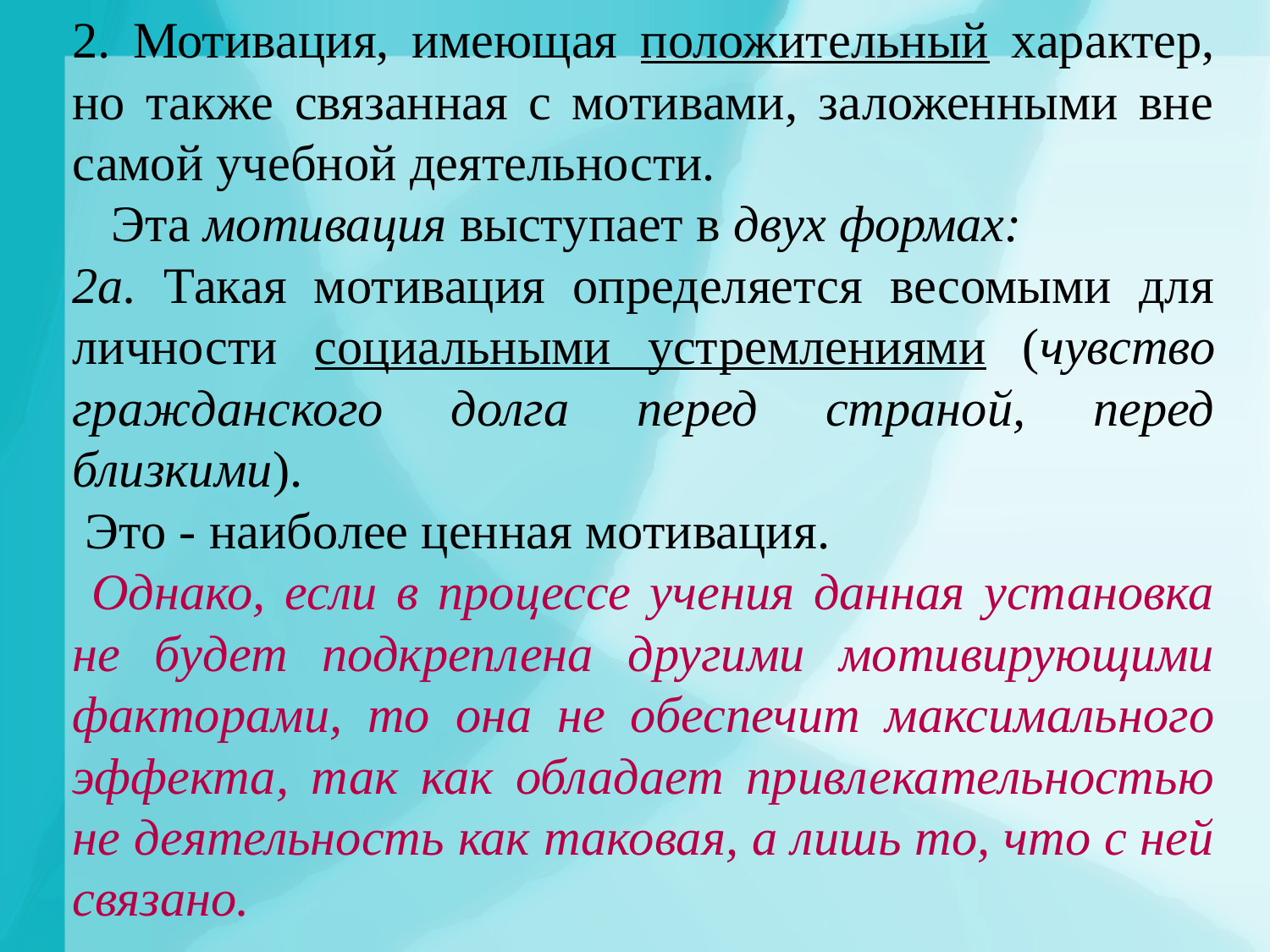

2. Мотивация, имеющая положительный характер, но также связанная с мотивами, заложенными вне самой учебной деятельности.
   Эта мотивация выступает в двух формах:
2а. Такая мотивация определяется весомыми для личности социальными устремлениями (чувство гражданского долга перед страной, перед близкими).
 Это - наиболее ценная мотивация.
 Однако, если в процессе учения данная установка не будет подкреплена другими мотивирующими факторами, то она не обеспечит максимального эффекта, так как обладает привлекательностью не деятельность как таковая, а лишь то, что с ней связано.